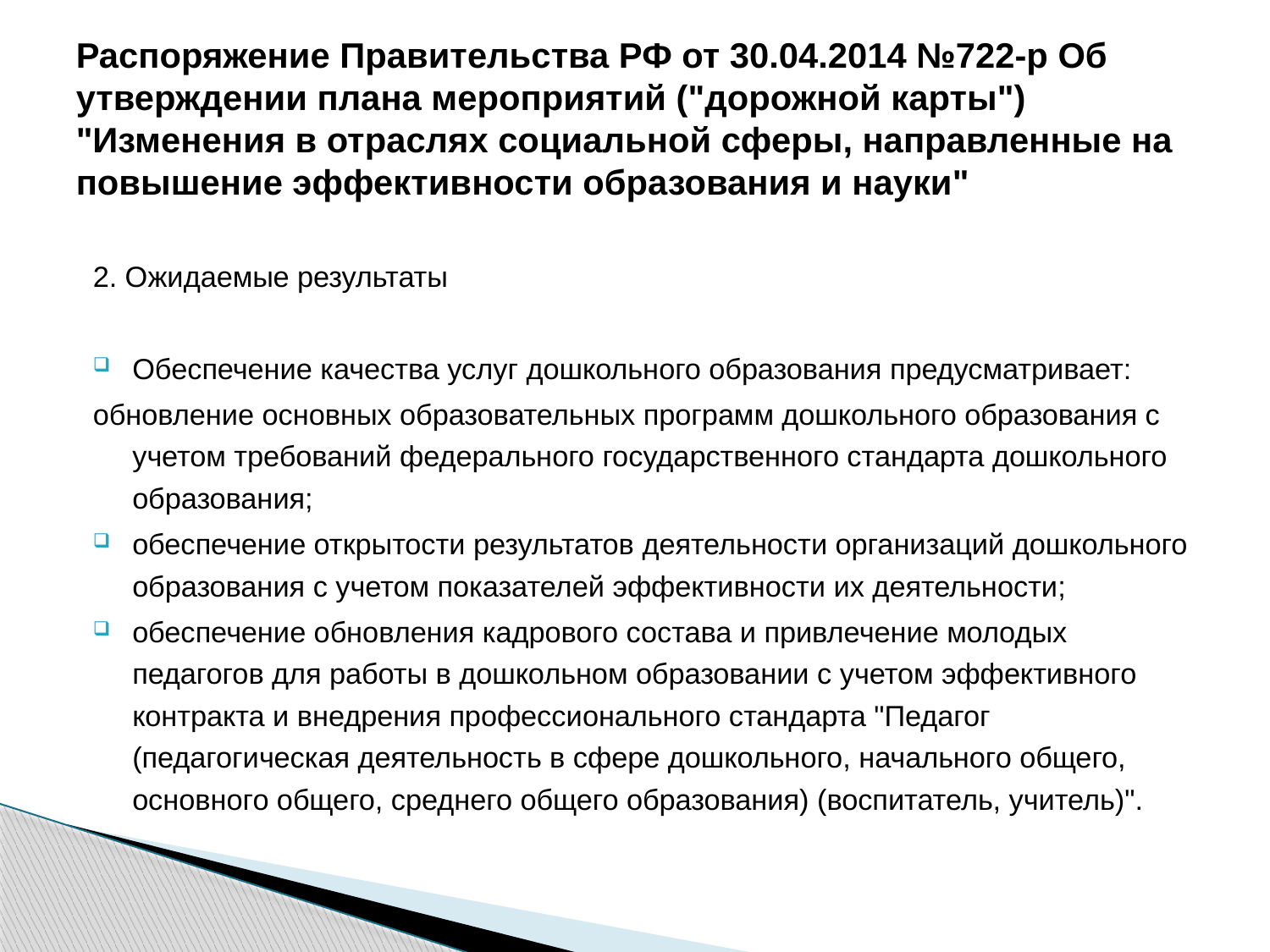

# Распоряжение Правительства РФ от 30.04.2014 №722-р Об утверждении плана мероприятий ("дорожной карты") "Изменения в отраслях социальной сферы, направленные на повышение эффективности образования и науки"

2. Ожидаемые результаты

Обеспечение качества услуг дошкольного образования предусматривает:
обновление основных образовательных программ дошкольного образования с учетом требований федерального государственного стандарта дошкольного образования;
обеспечение открытости результатов деятельности организаций дошкольного образования с учетом показателей эффективности их деятельности;
обеспечение обновления кадрового состава и привлечение молодых педагогов для работы в дошкольном образовании с учетом эффективного контракта и внедрения профессионального стандарта "Педагог (педагогическая деятельность в сфере дошкольного, начального общего, основного общего, среднего общего образования) (воспитатель, учитель)".